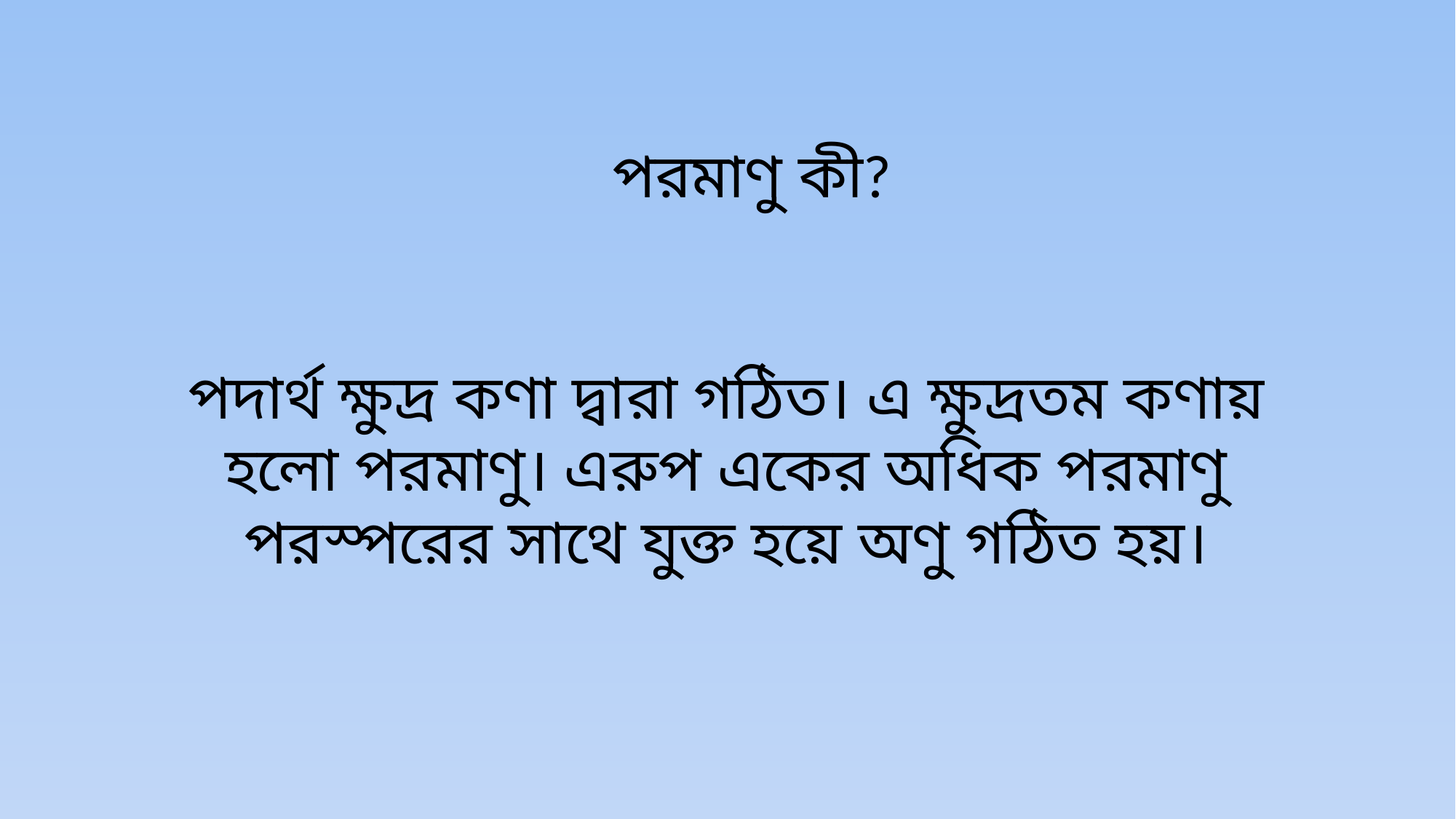

পরমাণু কী?
পদার্থ ক্ষুদ্র কণা দ্বারা গঠিত। এ ক্ষুদ্রতম কণায় হলো পরমাণু। এরুপ একের অধিক পরমাণু পরস্পরের সাথে যুক্ত হয়ে অণু গঠিত হয়।